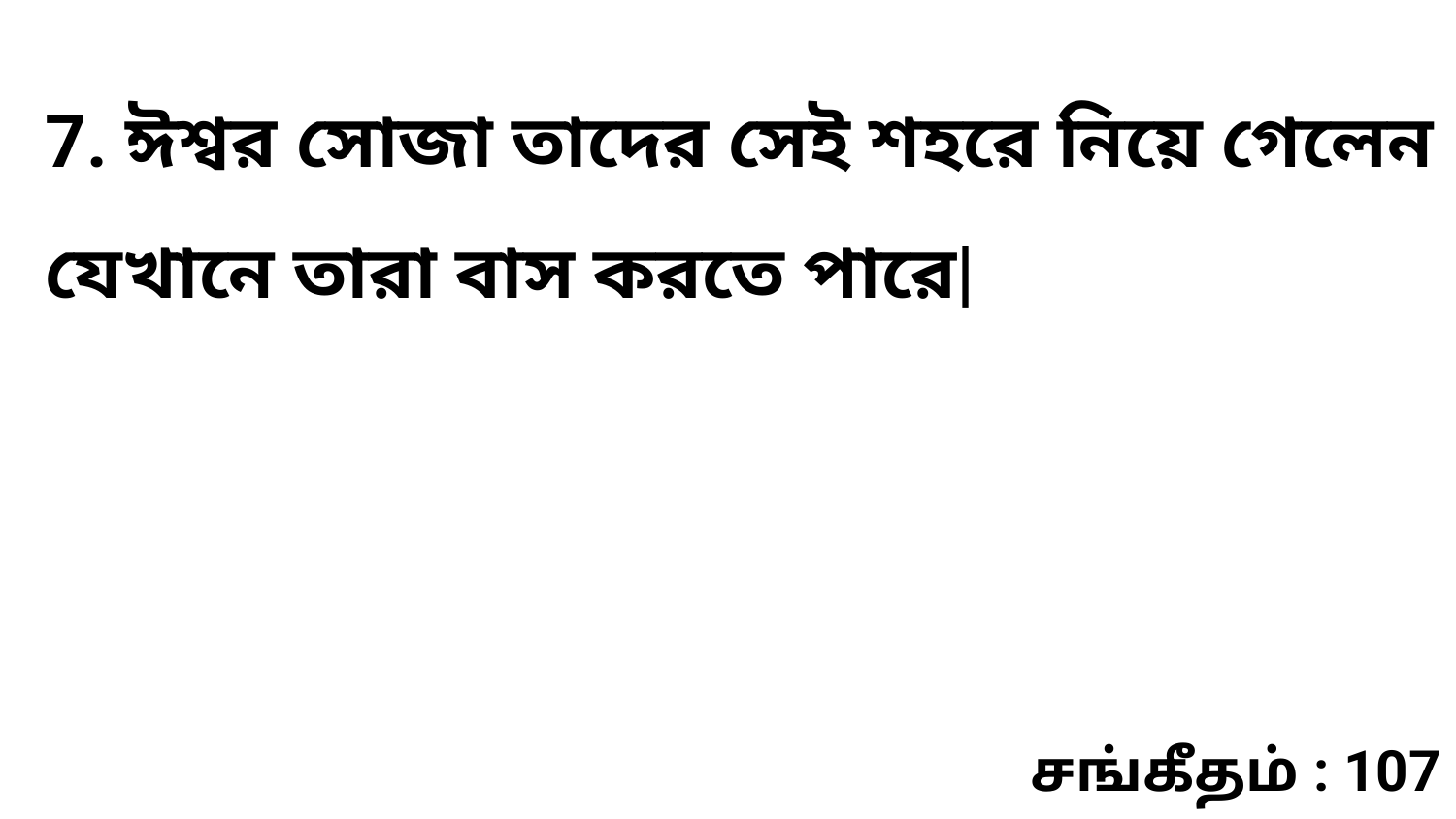

7. ঈশ্বর সোজা তাদের সেই শহরে নিয়ে গেলেন যেখানে তারা বাস করতে পারে|
சங்கீதம் : 107